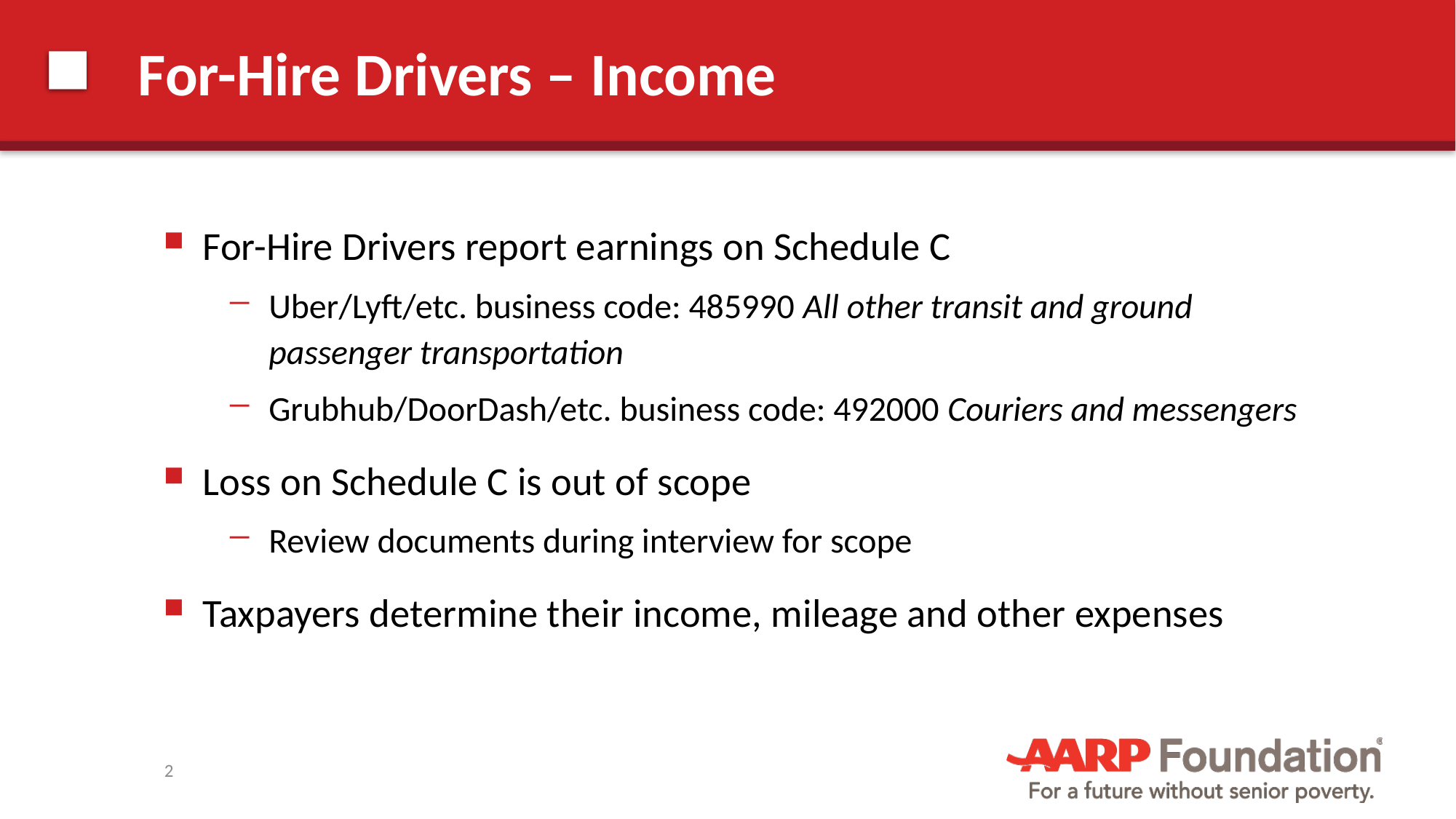

# For-Hire Drivers – Income
For-Hire Drivers report earnings on Schedule C
Uber/Lyft/etc. business code: 485990 All other transit and ground passenger transportation
Grubhub/DoorDash/etc. business code: 492000 Couriers and messengers
Loss on Schedule C is out of scope
Review documents during interview for scope
Taxpayers determine their income, mileage and other expenses
2